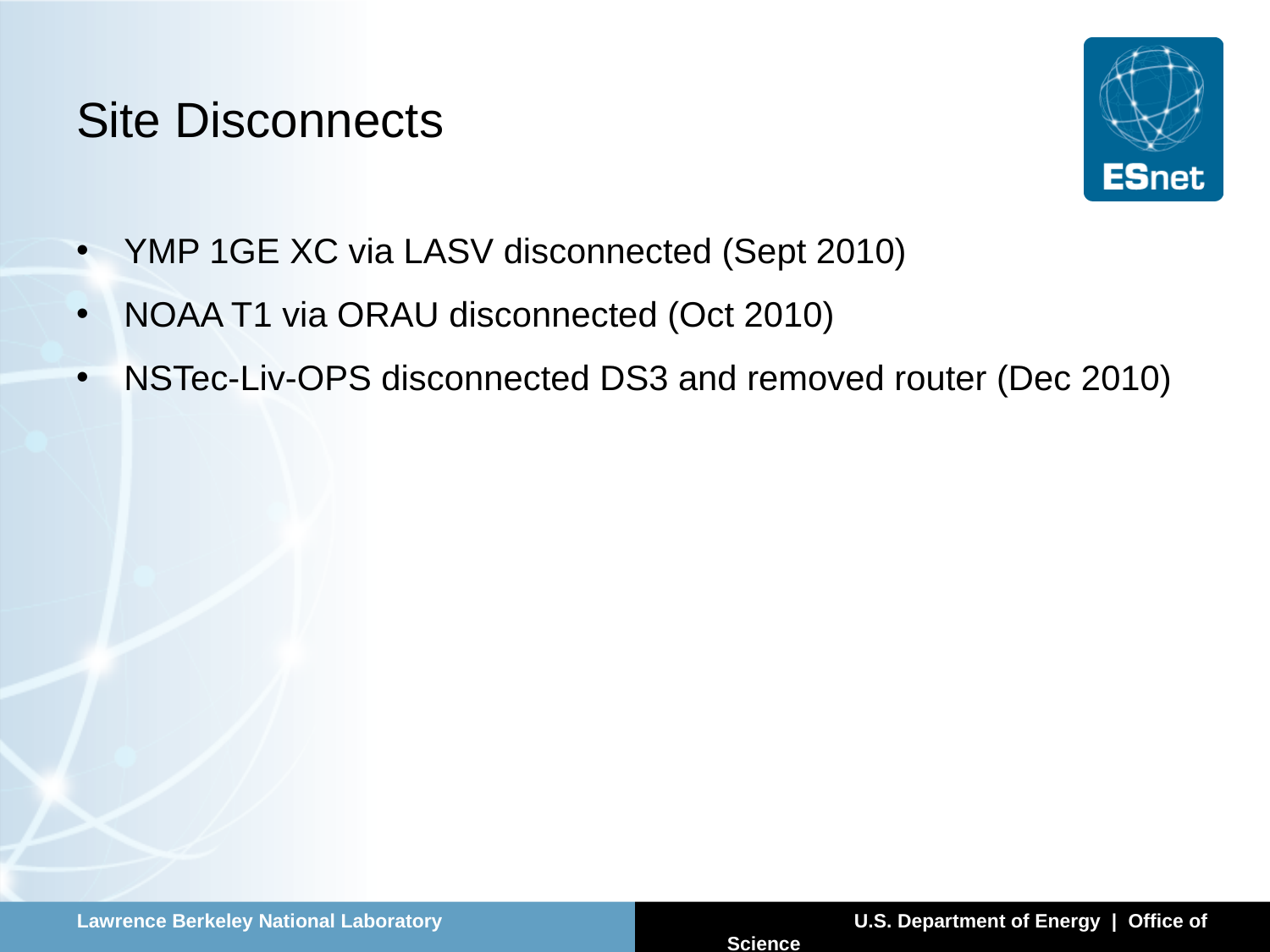

# Site Disconnects
YMP 1GE XC via LASV disconnected (Sept 2010)
NOAA T1 via ORAU disconnected (Oct 2010)
NSTec-Liv-OPS disconnected DS3 and removed router (Dec 2010)